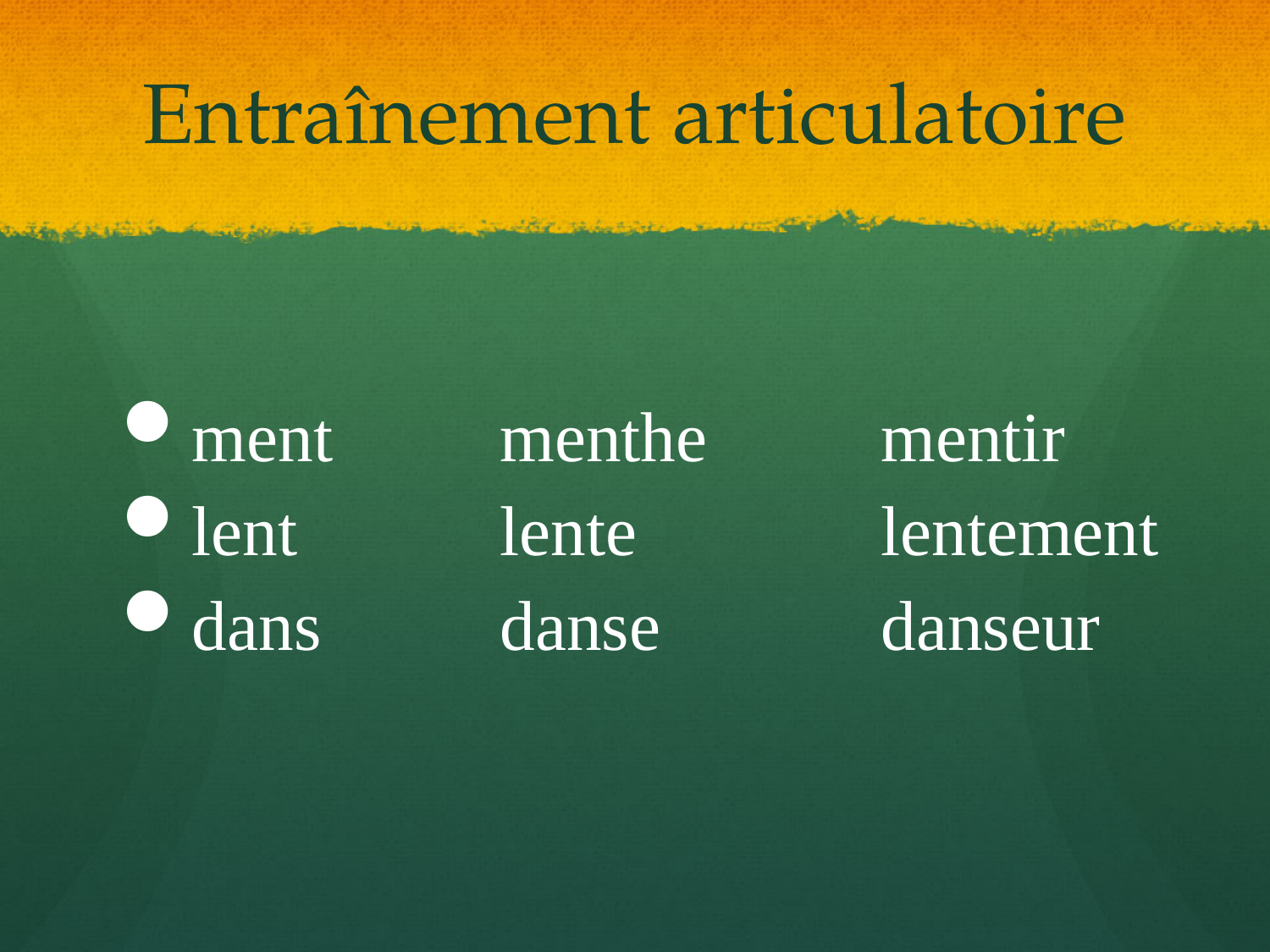

# Entraînement articulatoire

ment		menthe		mentir
lent		lente		lentement
dans		danse		danseur